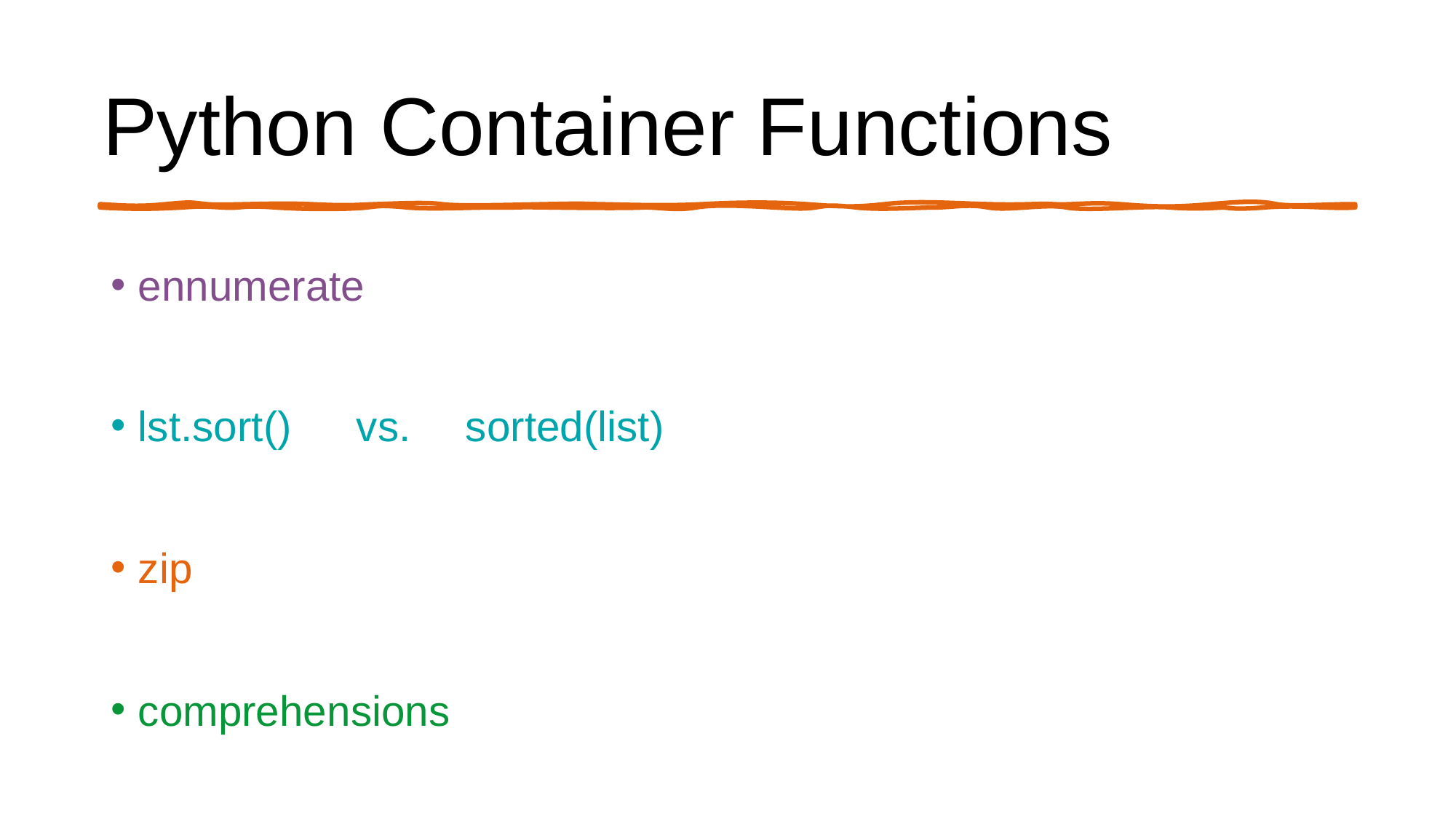

# Python Container Functions
ennumerate

lst.sort()	vs. 	sorted(list)

zip

comprehensions